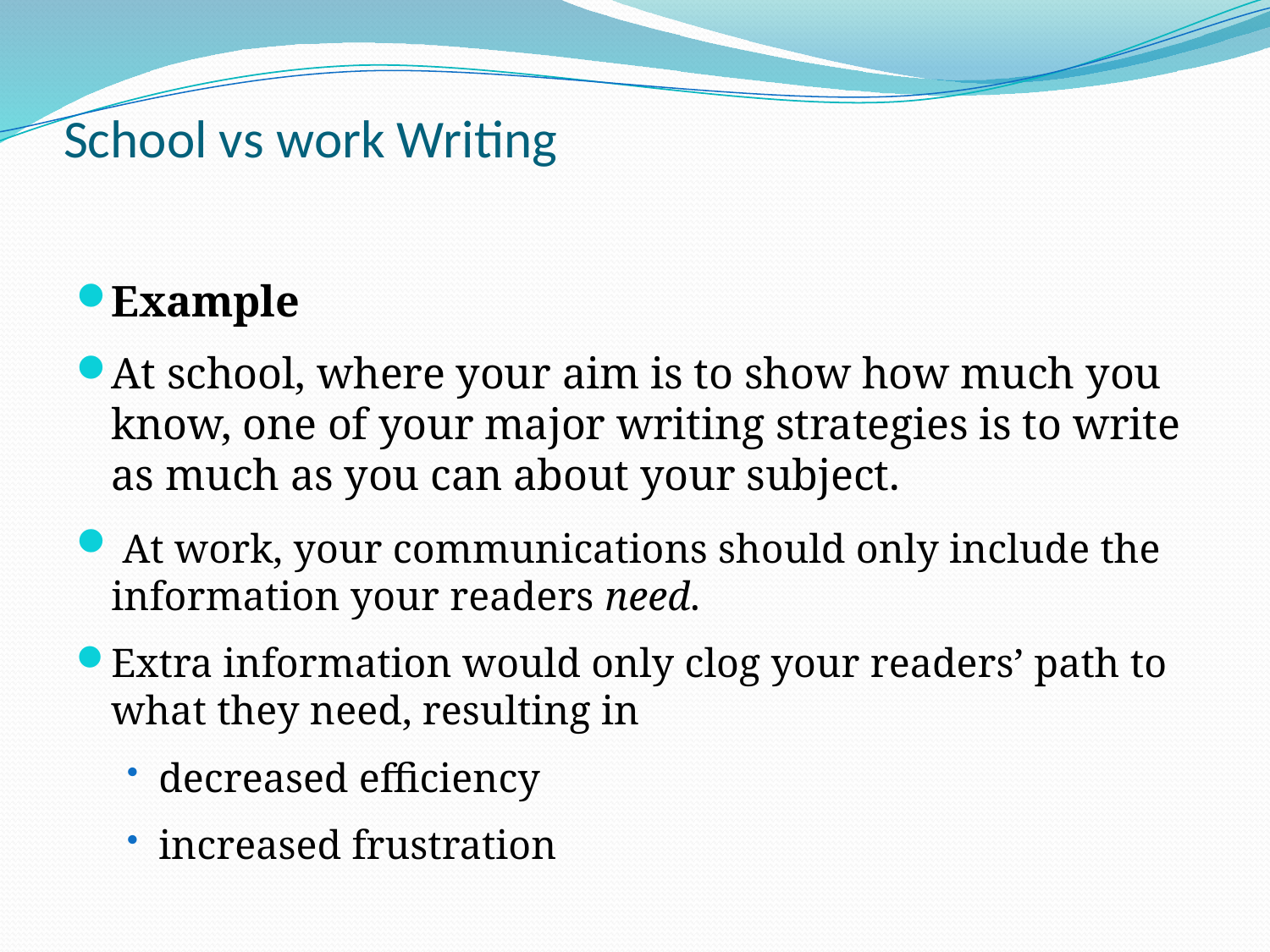

# School vs work Writing
Example
At school, where your aim is to show how much you know, one of your major writing strategies is to write as much as you can about your subject.
 At work, your communications should only include the information your readers need.
Extra information would only clog your readers’ path to what they need, resulting in
decreased efficiency
increased frustration